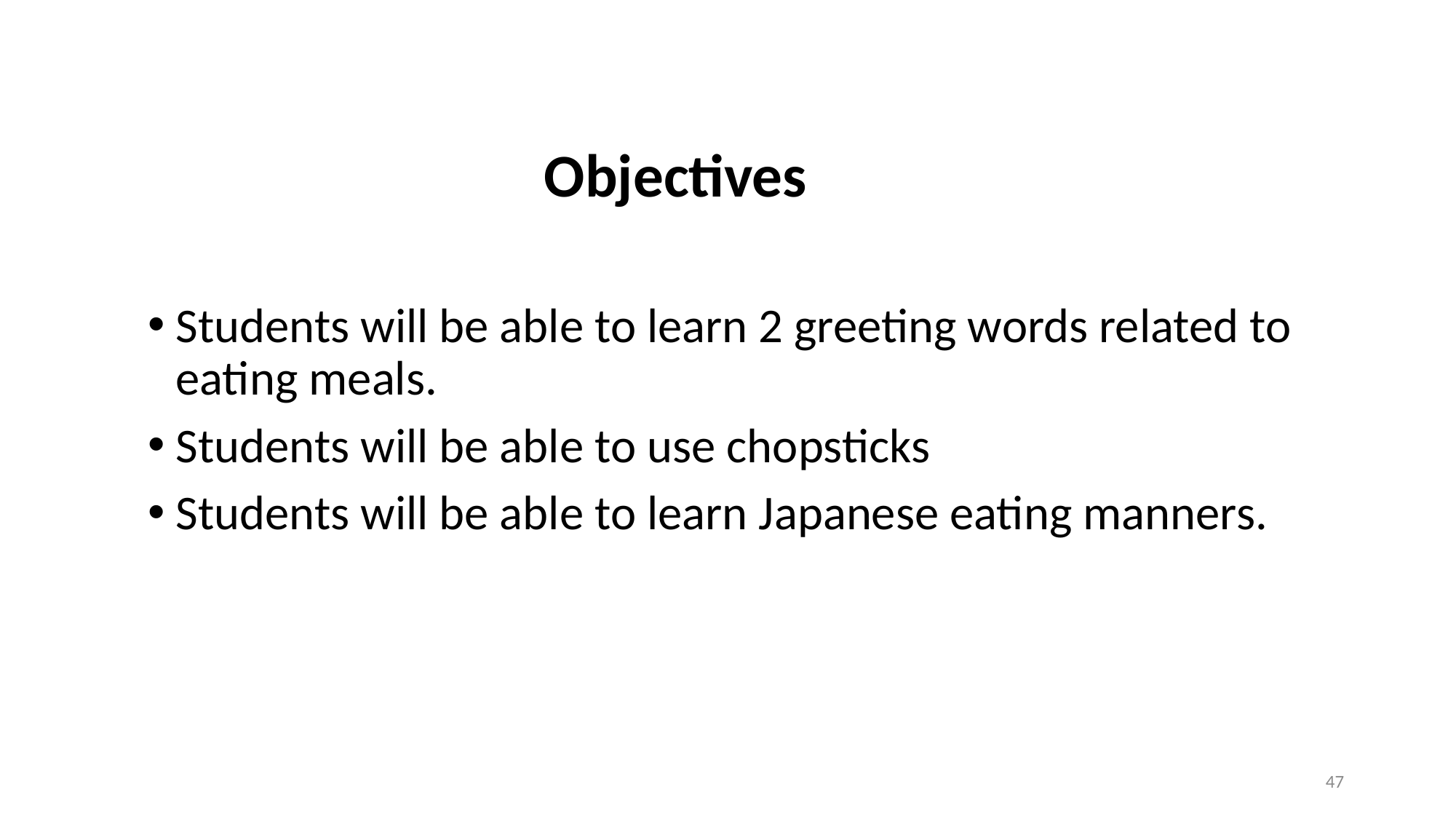

# Objectives
Students will be able to learn 2 greeting words related to eating meals.
Students will be able to use chopsticks
Students will be able to learn Japanese eating manners.

47